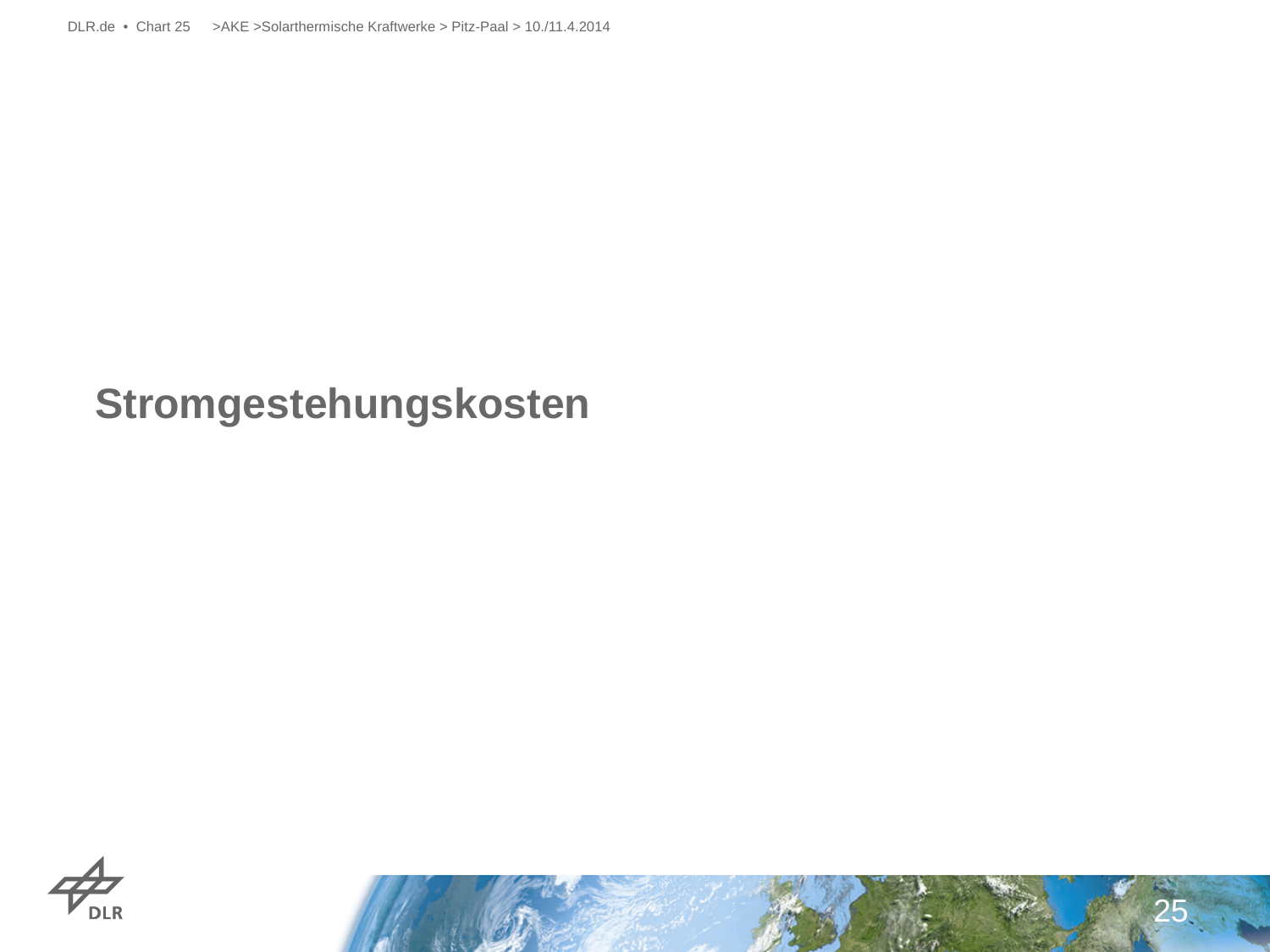

DLR.de  •  Chart 25
>AKE >Solarthermische Kraftwerke > Pitz-Paal > 10./11.4.2014
# Stromgestehungskosten
25